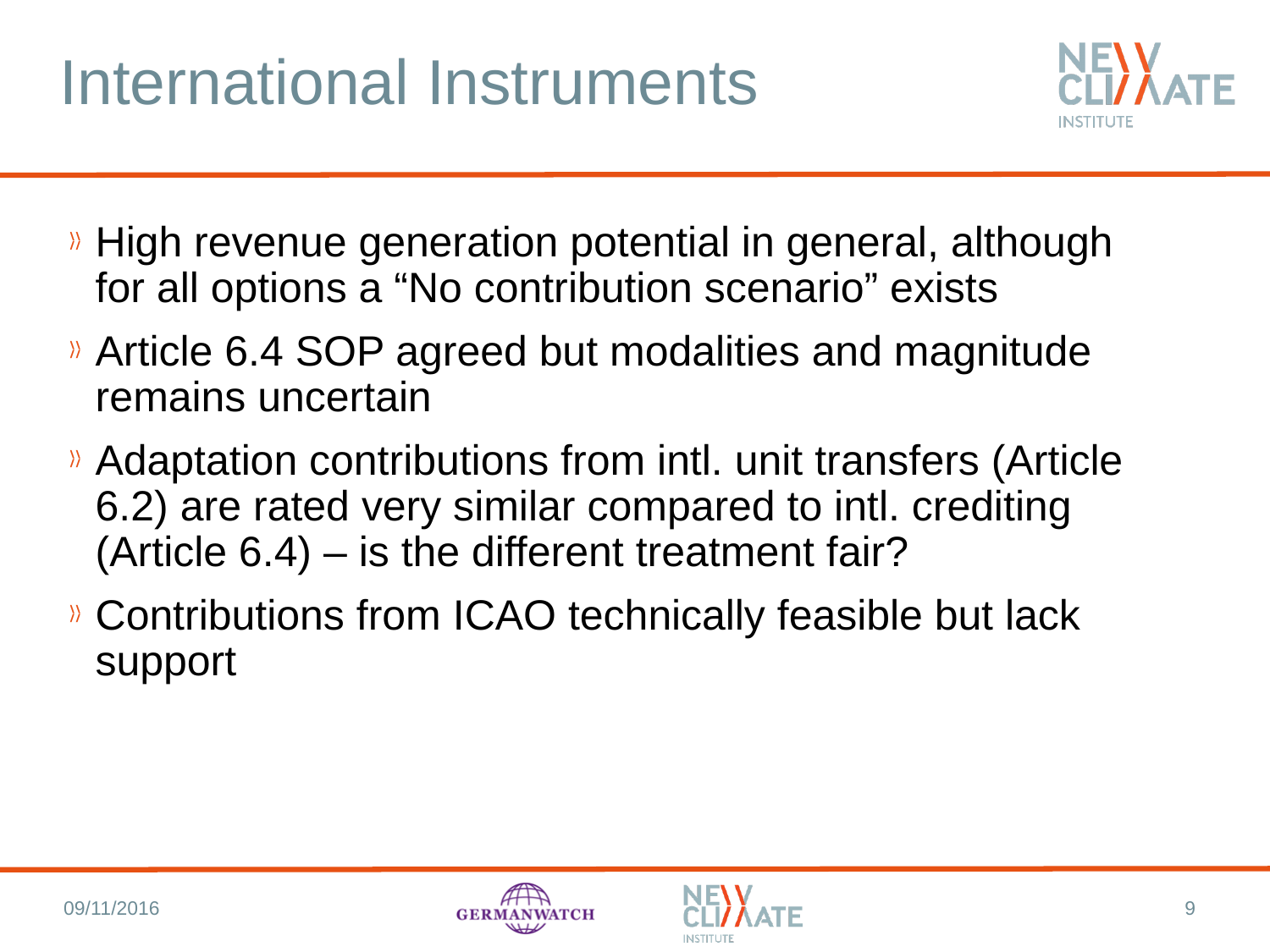

# International Instruments
High revenue generation potential in general, although for all options a “No contribution scenario” exists
Article 6.4 SOP agreed but modalities and magnitude remains uncertain
Adaptation contributions from intl. unit transfers (Article 6.2) are rated very similar compared to intl. crediting (Article 6.4) – is the different treatment fair?
Contributions from ICAO technically feasible but lack support

09/11/2016
9